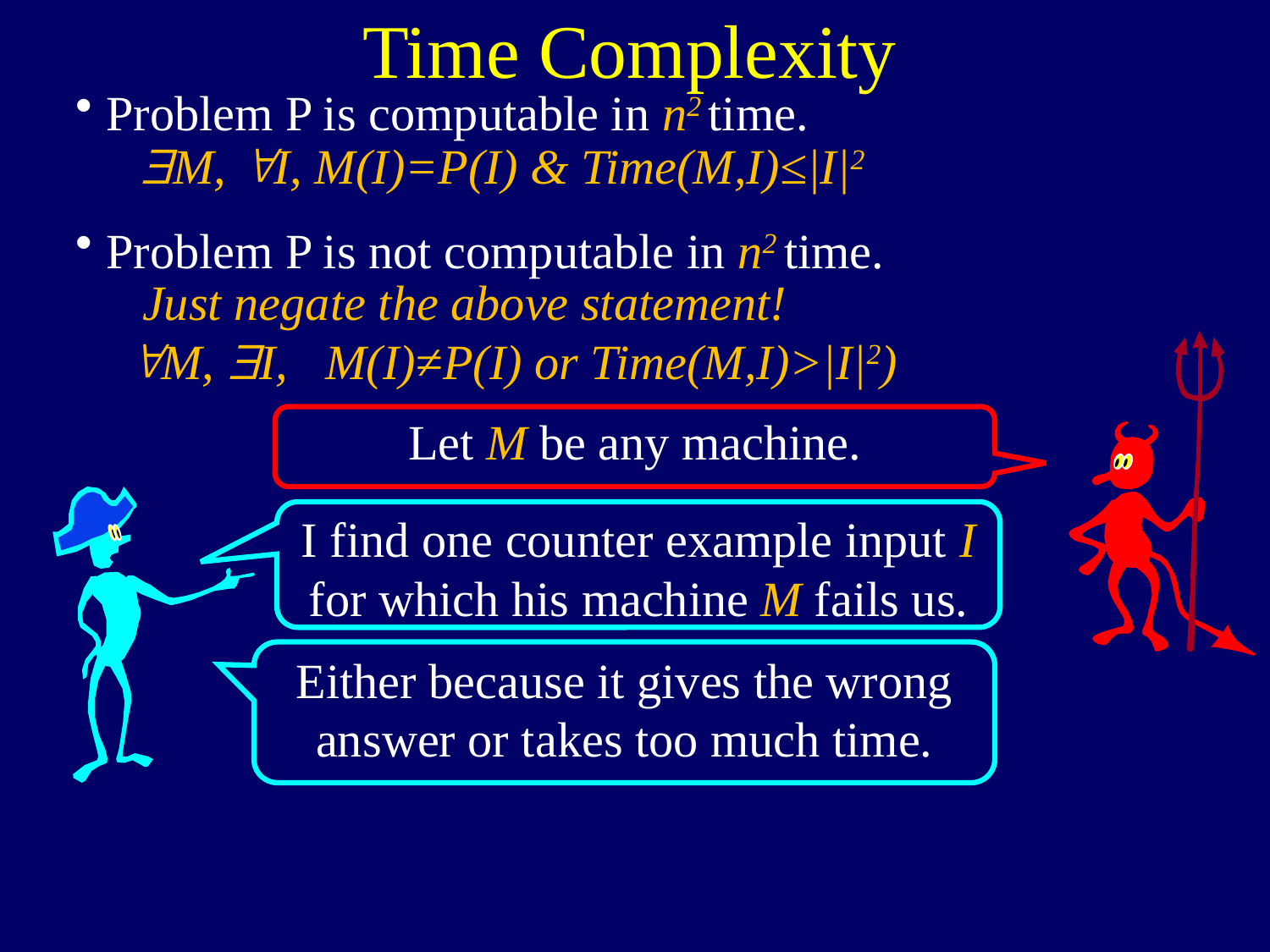

Time Complexity
Problem P is computable in n2 time.
∃M, ∀I, M(I)=P(I) & Time(M,I)≤|I|2

Problem P is not computable in n2 time.

Just negate the above statement!
∀M, ∃I,  M(I)≠P(I) or Time(M,I)>|I|2)

Let M be any machine.

I find one counter example input I for which his machine M fails us.
Either because it gives the wrong answer or takes too much time.